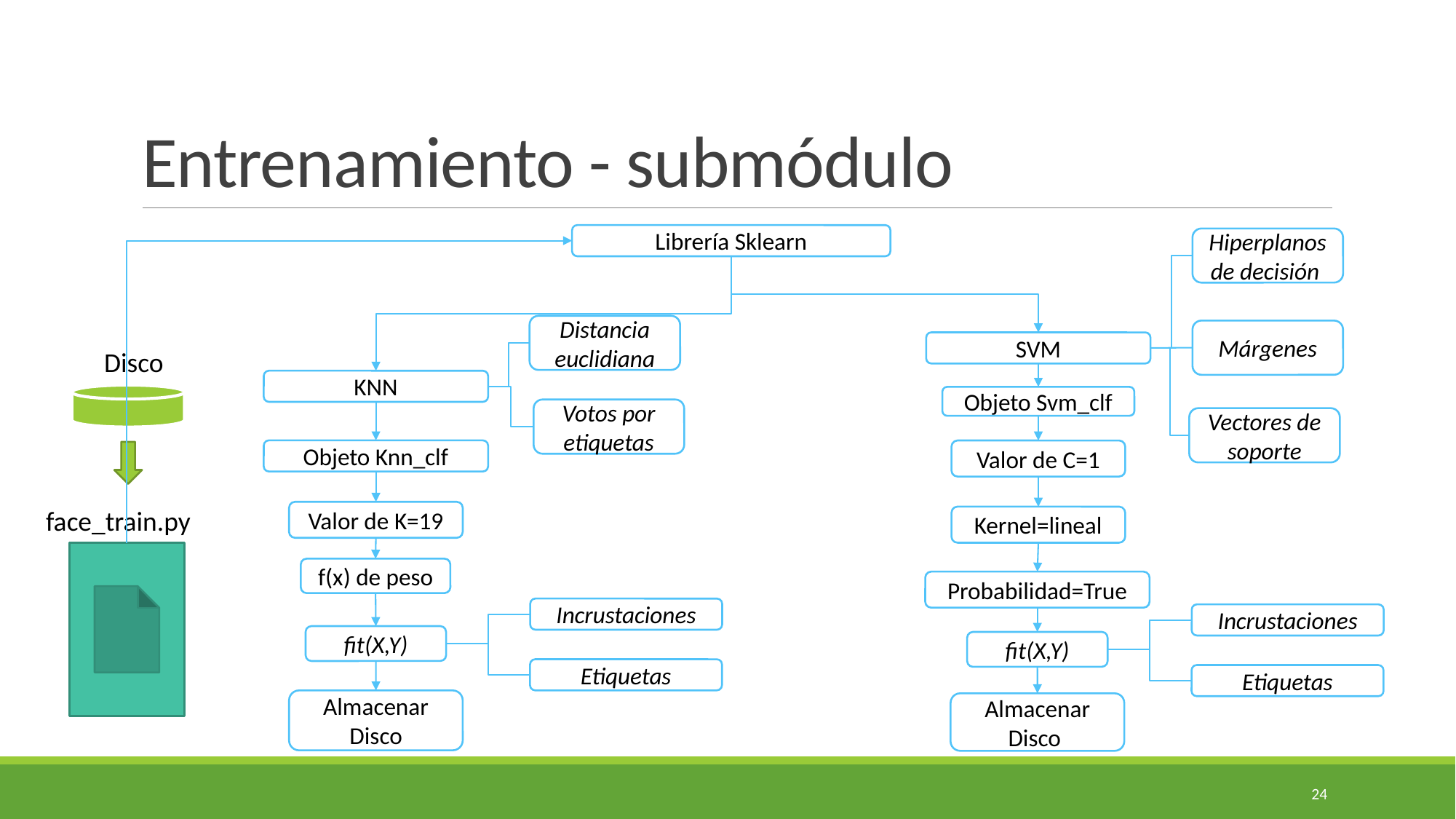

# Entrenamiento - submódulo
Librería Sklearn
Hiperplanos de decisión
Distancia euclidiana
Márgenes
SVM
Disco
KNN

Objeto Svm_clf
Votos por etiquetas
Vectores de soporte
Objeto Knn_clf
Valor de C=1

face_train.py
Valor de K=19
Kernel=lineal

f(x) de peso
Probabilidad=True
Incrustaciones
Incrustaciones
fit(X,Y)
fit(X,Y)
Etiquetas
Etiquetas
Almacenar Disco
Almacenar Disco
24